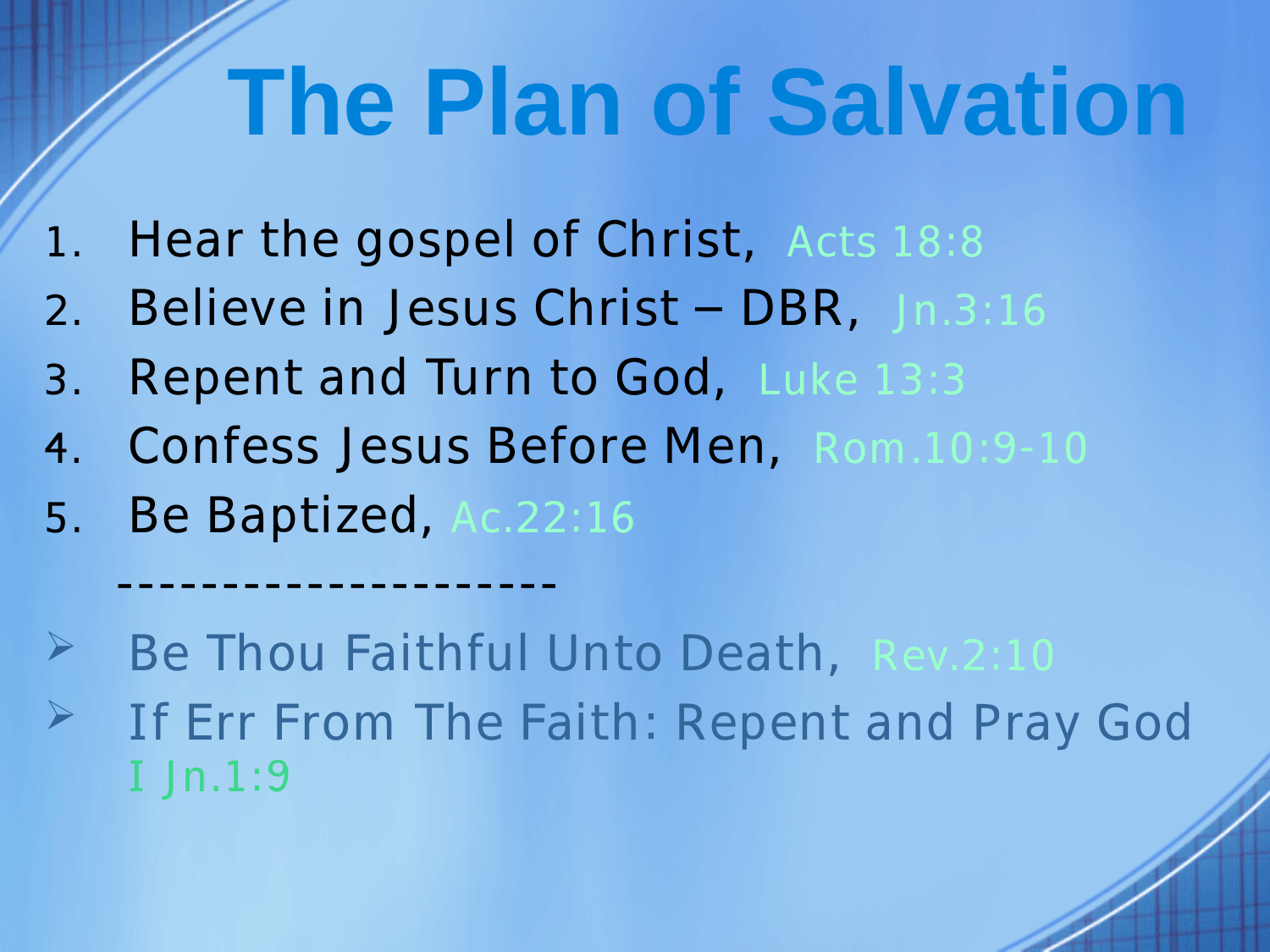

# The Plan of Salvation
Hear the gospel of Christ,  Acts 18:8
Believe in Jesus Christ – DBR,  Jn.3:16
Repent and Turn to God,  Luke 13:3
Confess Jesus Before Men,  Rom.10:9-10
Be Baptized, Ac.22:16
     ---------------------
Be Thou Faithful Unto Death,  Rev.2:10
If Err From The Faith: Repent and Pray God  I Jn.1:9